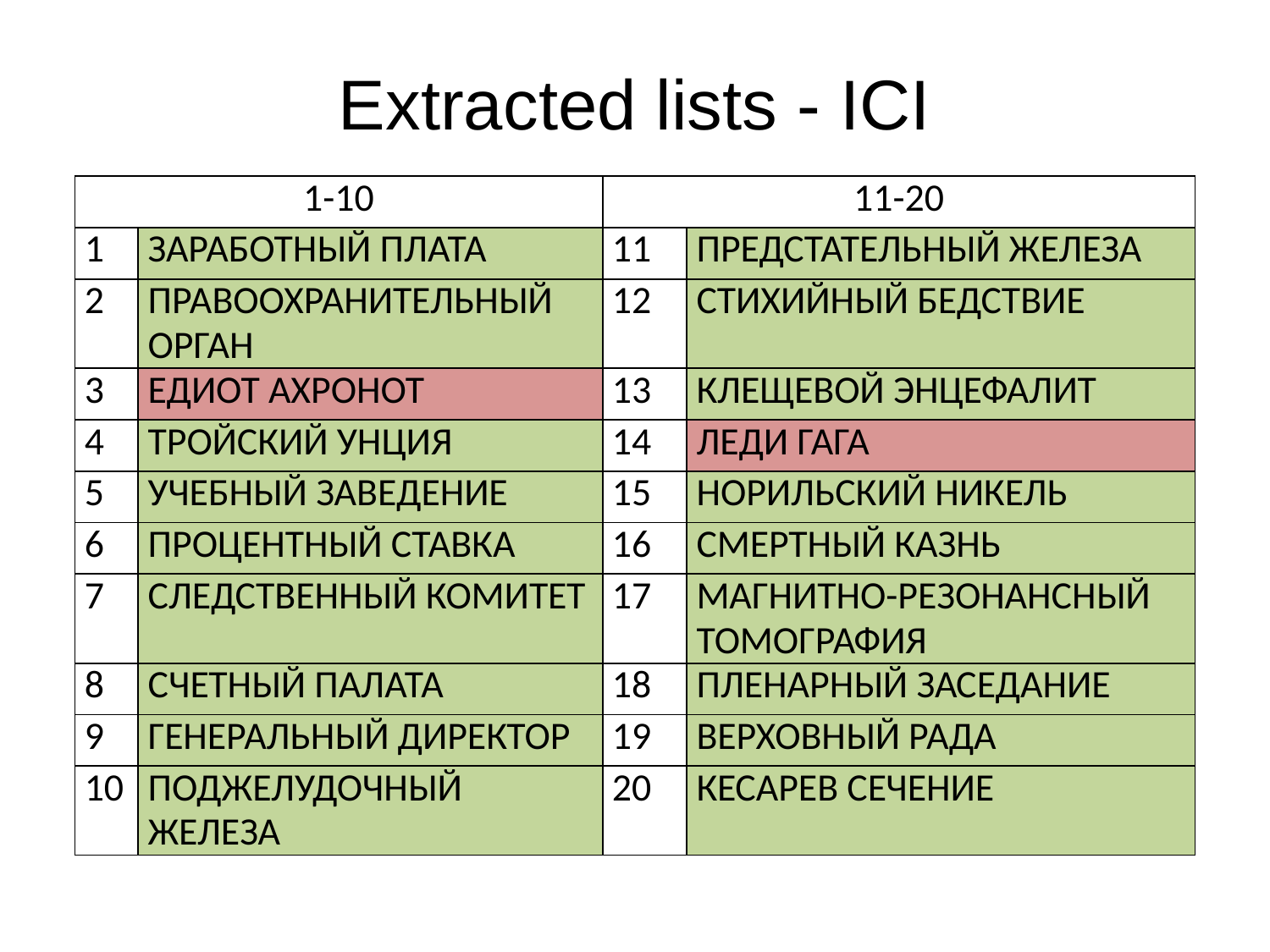

# Extracted lists - ICI
| 1-10 |  | 11-20 |  |
| --- | --- | --- | --- |
| 1 | ЗАРАБОТНЫЙ ПЛАТА | 11 | ПРЕДСТАТЕЛЬНЫЙ ЖЕЛЕЗА |
| 2 | ПРАВООХРАНИТЕЛЬНЫЙ ОРГАН | 12 | СТИХИЙНЫЙ БЕДСТВИЕ |
| 3 | ЕДИОТ АХРОНОТ | 13 | КЛЕЩЕВОЙ ЭНЦЕФАЛИТ |
| 4 | ТРОЙСКИЙ УНЦИЯ | 14 | ЛЕДИ ГАГА |
| 5 | УЧЕБНЫЙ ЗАВЕДЕНИЕ | 15 | НОРИЛЬСКИЙ НИКЕЛЬ |
| 6 | ПРОЦЕНТНЫЙ СТАВКА | 16 | СМЕРТНЫЙ КАЗНЬ |
| 7 | СЛЕДСТВЕННЫЙ КОМИТЕТ | 17 | МАГНИТНО-РЕЗОНАНСНЫЙ ТОМОГРАФИЯ |
| 8 | СЧЕТНЫЙ ПАЛАТА | 18 | ПЛЕНАРНЫЙ ЗАСЕДАНИЕ |
| 9 | ГЕНЕРАЛЬНЫЙ ДИРЕКТОР | 19 | ВЕРХОВНЫЙ РАДА |
| 10 | ПОДЖЕЛУДОЧНЫЙ ЖЕЛЕЗА | 20 | КЕСАРЕВ СЕЧЕНИЕ |